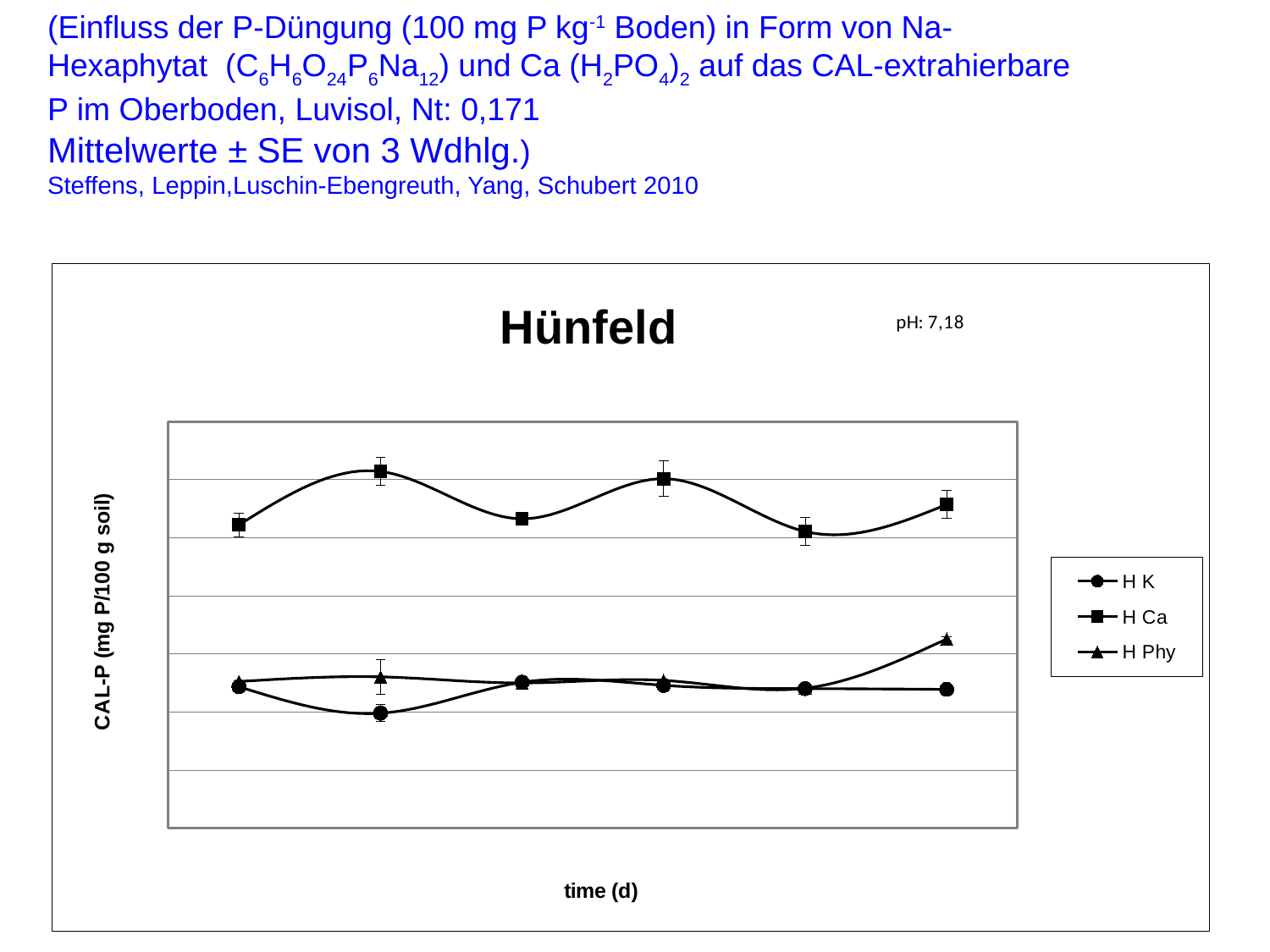

(Einfluss der P-Düngung (100 mg P kg-1 Boden) in Form von Na-Hexaphytat  (C6H6O24P6Na12) und Ca (H2PO4)2 auf das CAL-extrahierbare P im Oberboden, Luvisol, Nt: 0,171
Mittelwerte ± SE von 3 Wdhlg.)
Steffens, Leppin,Luschin-Ebengreuth, Yang, Schubert 2010

### Chart: Hünfeld

| Category | H K | H Ca | H Phy |
|---|---|---|---|
| 1 | 4.867078650750001 | 10.439531019 | 5.047340823 |
| 2 | 3.9550526587500006 | 12.278667915249999 | 5.20641592425 |
| 4 | 5.020761499750001 | 10.648165088499999 | 4.9968151015 |
| 8 | 4.915176728 | 12.029248308 | 5.08494434525 |
| 16 | 4.801998316500001 | 10.2116025255 | 4.8154239397500005 |
| 32 | 4.775093756 | 11.139196751750001 | 6.50929165725 |